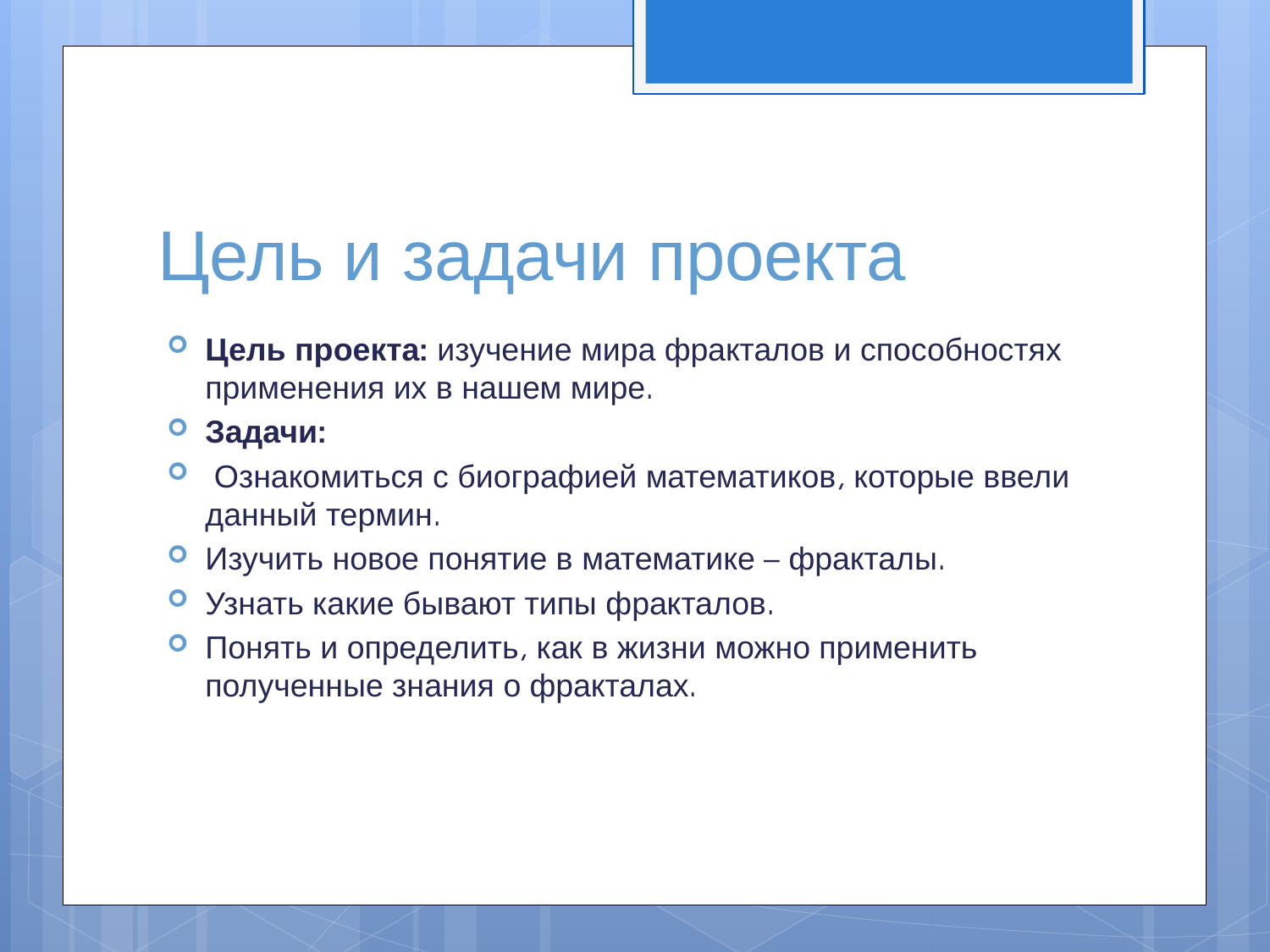

# Цель и задачи проекта
Цель проекта: изучение мира фракталов и способностях применения их в нашем мире.
Задачи:
 Ознакомиться с биографией математиков, которые ввели данный термин.
Изучить новое понятие в математике – фракталы.
Узнать какие бывают типы фракталов.
Понять и определить, как в жизни можно применить полученные знания о фракталах.